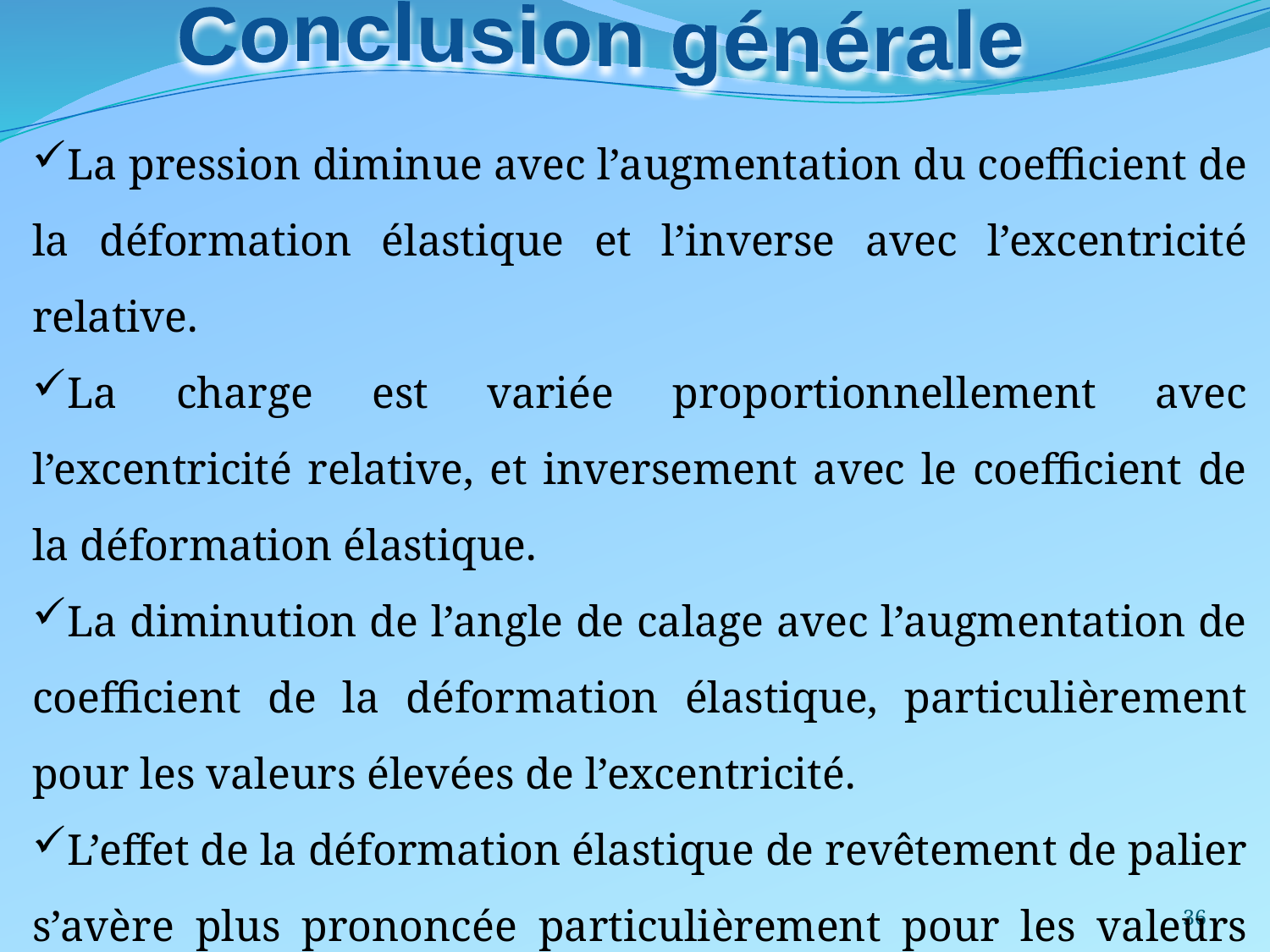

Conclusion générale

La pression diminue avec l’augmentation du coefficient de la déformation élastique et l’inverse avec l’excentricité relative.
La charge est variée proportionnellement avec l’excentricité relative, et inversement avec le coefficient de la déformation élastique.
La diminution de l’angle de calage avec l’augmentation de coefficient de la déformation élastique, particulièrement pour les valeurs élevées de l’excentricité.
L’effet de la déformation élastique de revêtement de palier s’avère plus prononcée particulièrement pour les valeurs élevées de l’excentricité.
36